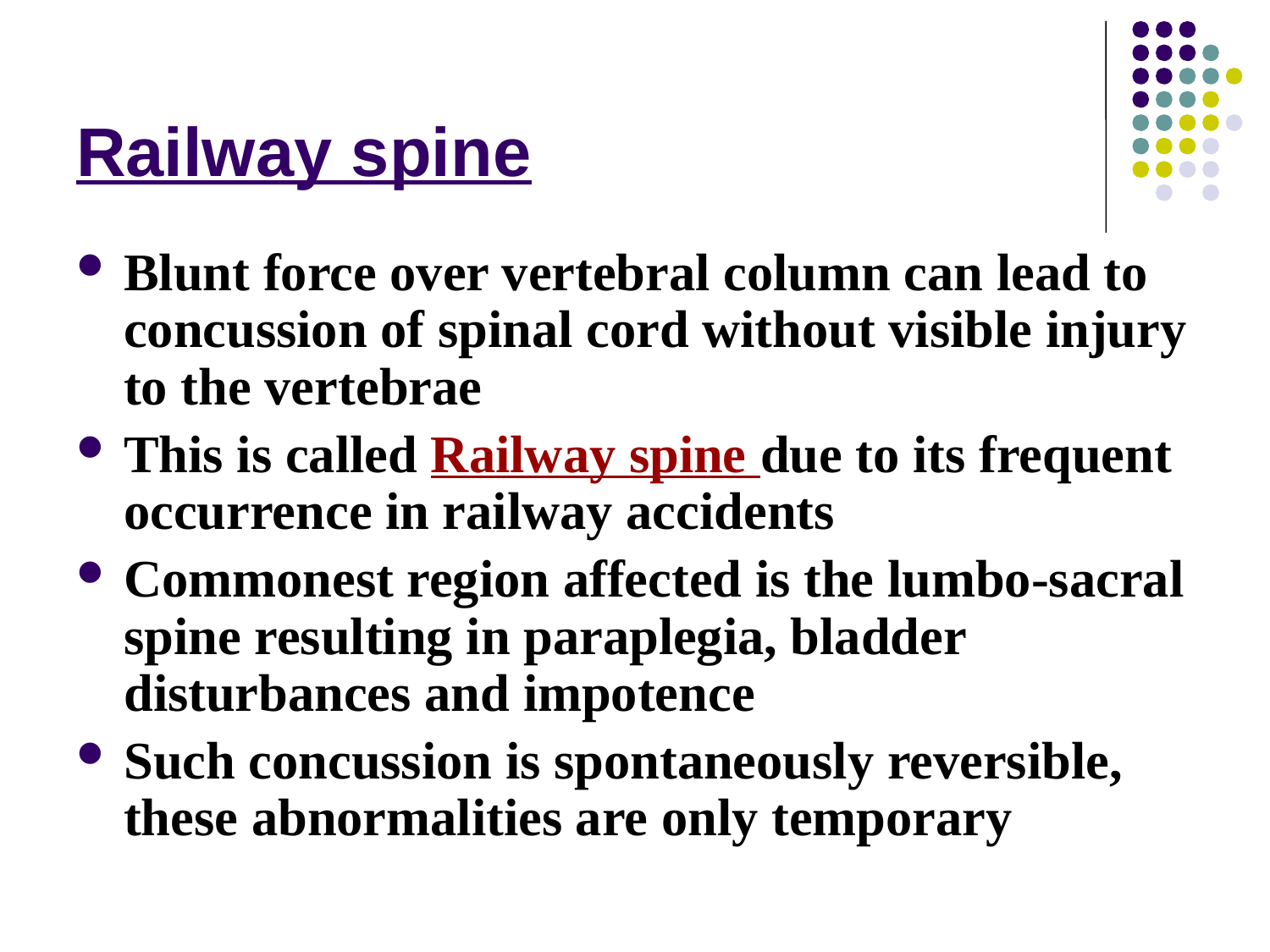

# Railway spine
Blunt force over vertebral column can lead to concussion of spinal cord without visible injury to the vertebrae
This is called Railway spine due to its frequent occurrence in railway accidents
Commonest region affected is the lumbo-sacral spine resulting in paraplegia, bladder disturbances and impotence
Such concussion is spontaneously reversible, these abnormalities are only temporary